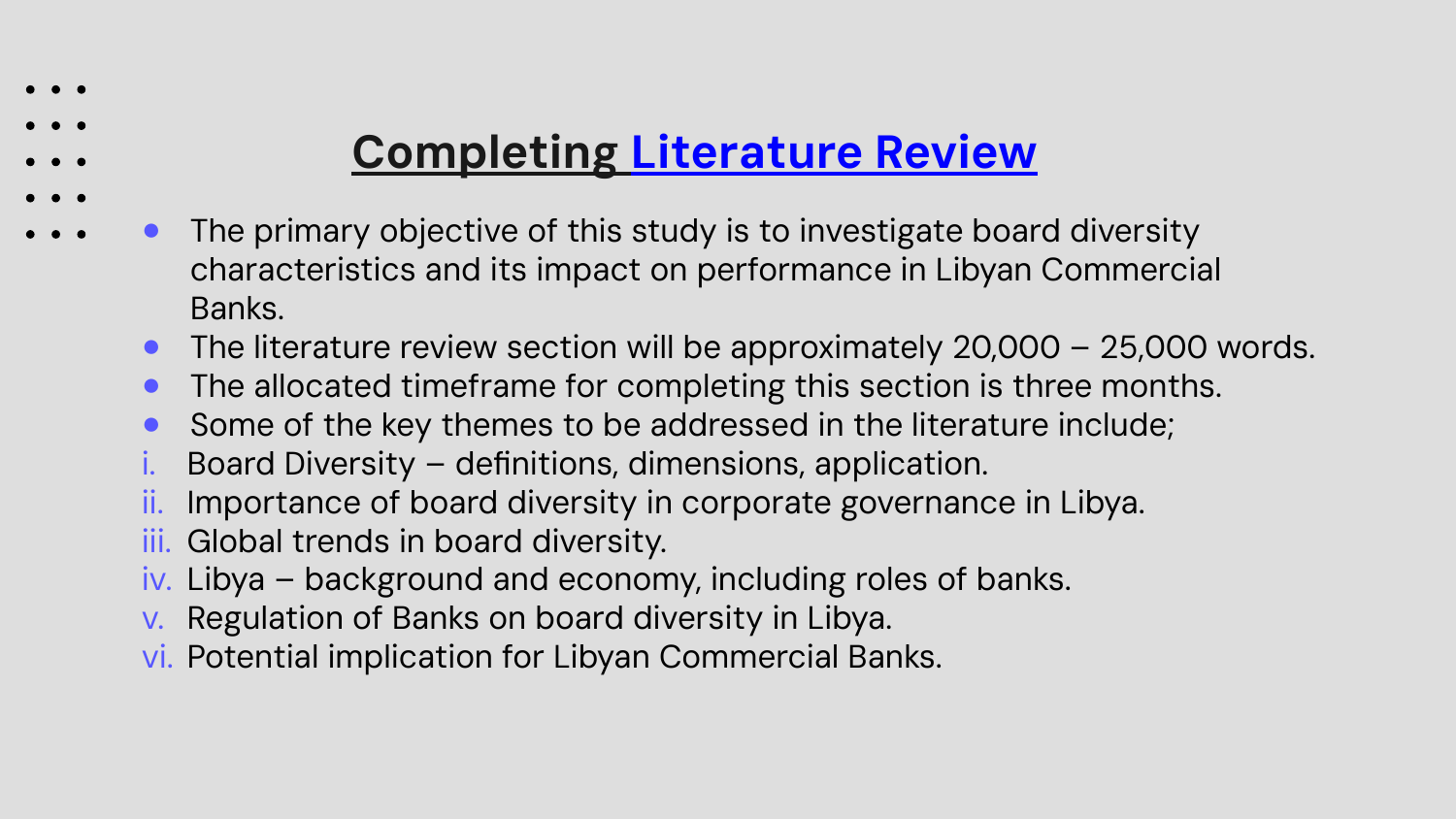

# Completing Literature Review
The primary objective of this study is to investigate board diversity characteristics and its impact on performance in Libyan Commercial Banks.
The literature review section will be approximately 20,000 – 25,000 words.
The allocated timeframe for completing this section is three months.
Some of the key themes to be addressed in the literature include;
Board Diversity – definitions, dimensions, application.
Importance of board diversity in corporate governance in Libya.
Global trends in board diversity.
Libya – background and economy, including roles of banks.
Regulation of Banks on board diversity in Libya.
Potential implication for Libyan Commercial Banks.